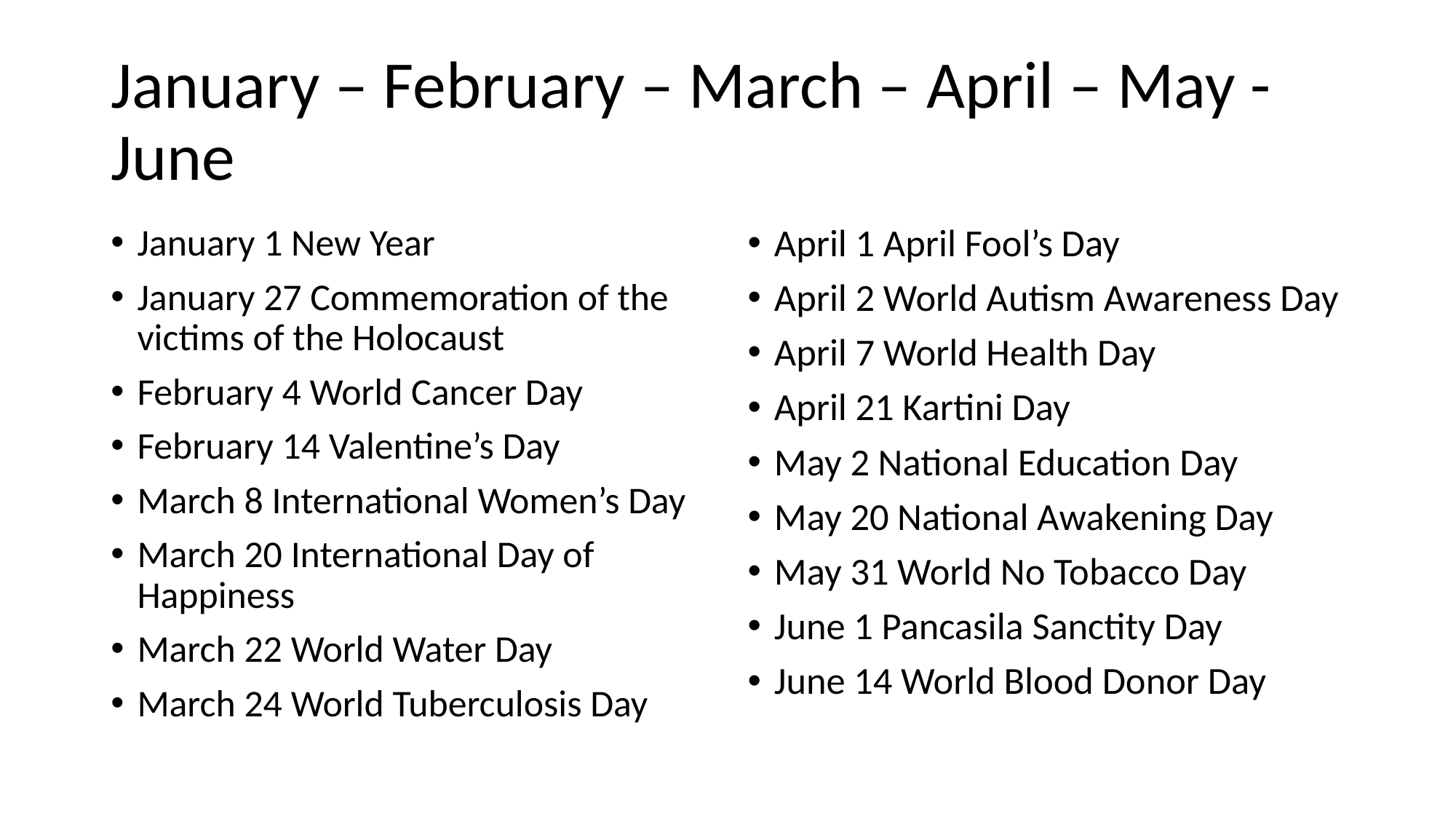

# January – February – March – April – May - June
January 1 New Year
January 27 Commemoration of the victims of the Holocaust
February 4 World Cancer Day
February 14 Valentine’s Day
March 8 International Women’s Day
March 20 International Day of Happiness
March 22 World Water Day
March 24 World Tuberculosis Day

April 1 April Fool’s Day
April 2 World Autism Awareness Day
April 7 World Health Day
April 21 Kartini Day
May 2 National Education Day
May 20 National Awakening Day
May 31 World No Tobacco Day
June 1 Pancasila Sanctity Day
June 14 World Blood Donor Day